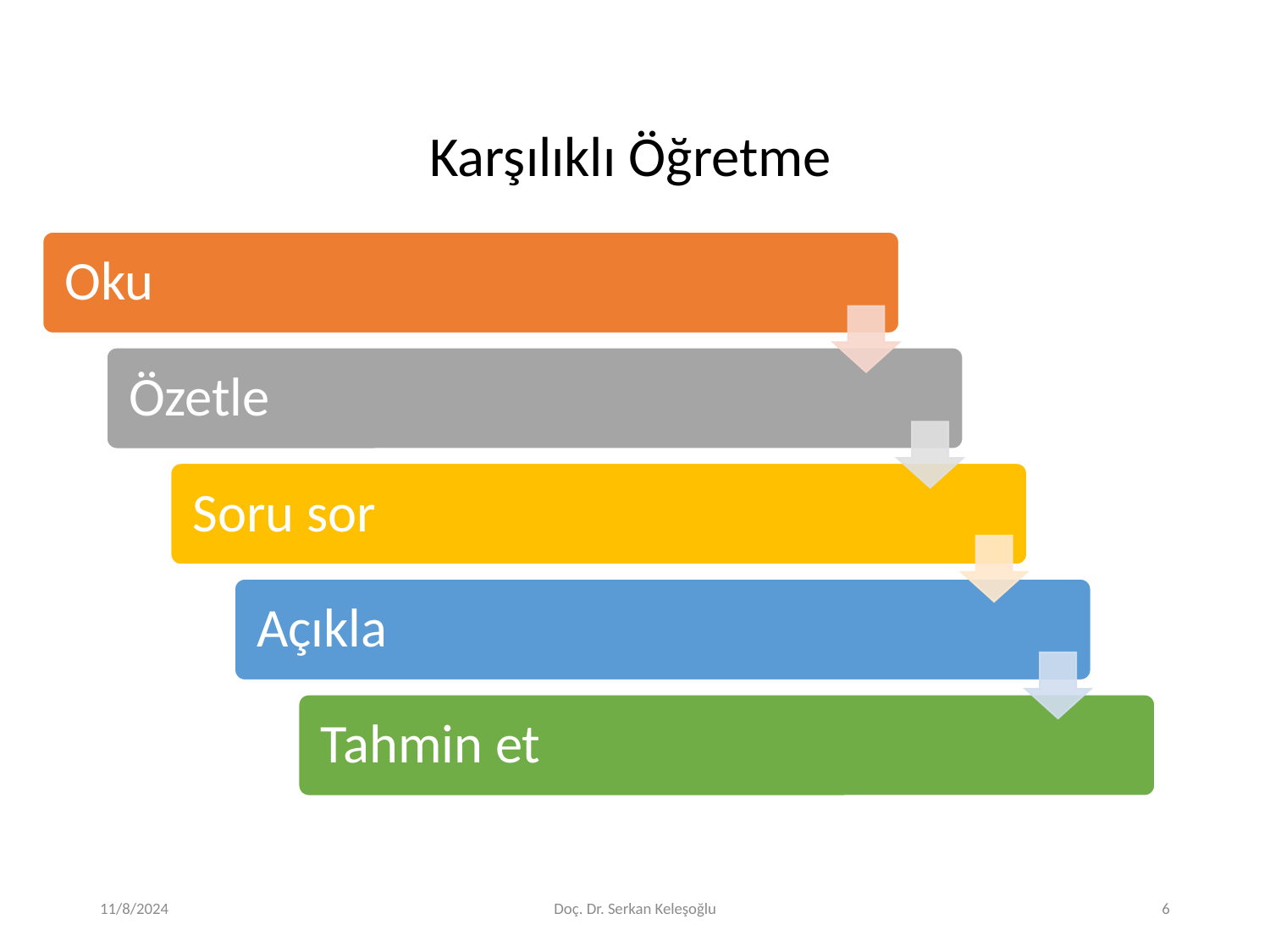

Karşılıklı Öğretme
Oku
Özetle
Soru sor
Açıkla
Tahmin et

11/8/2024
Doç. Dr. Serkan Keleşoğlu
6